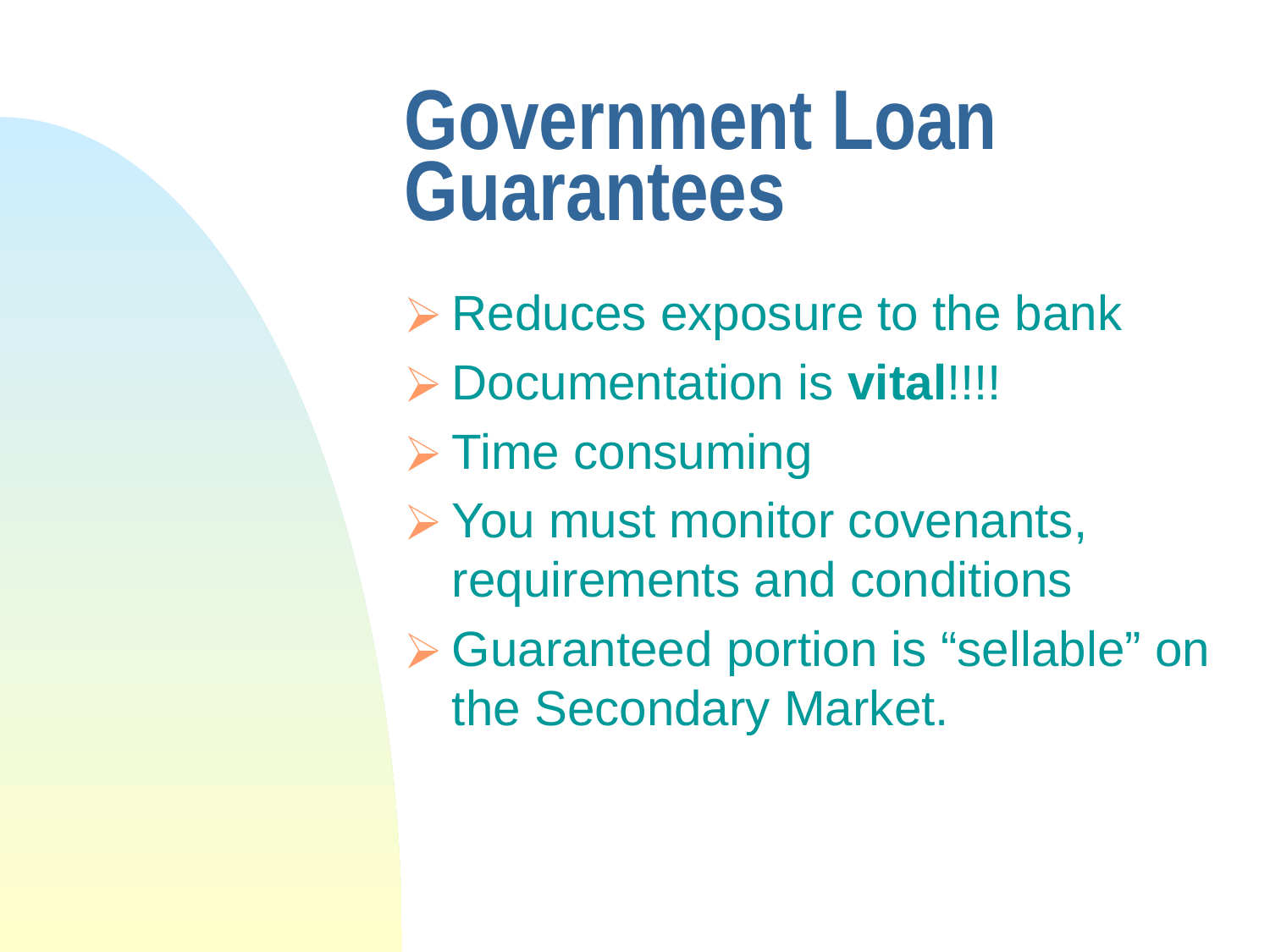

# Government Loan Guarantees
Reduces exposure to the bank
Documentation is vital!!!!
Time consuming
You must monitor covenants, requirements and conditions
Guaranteed portion is “sellable” on the Secondary Market.